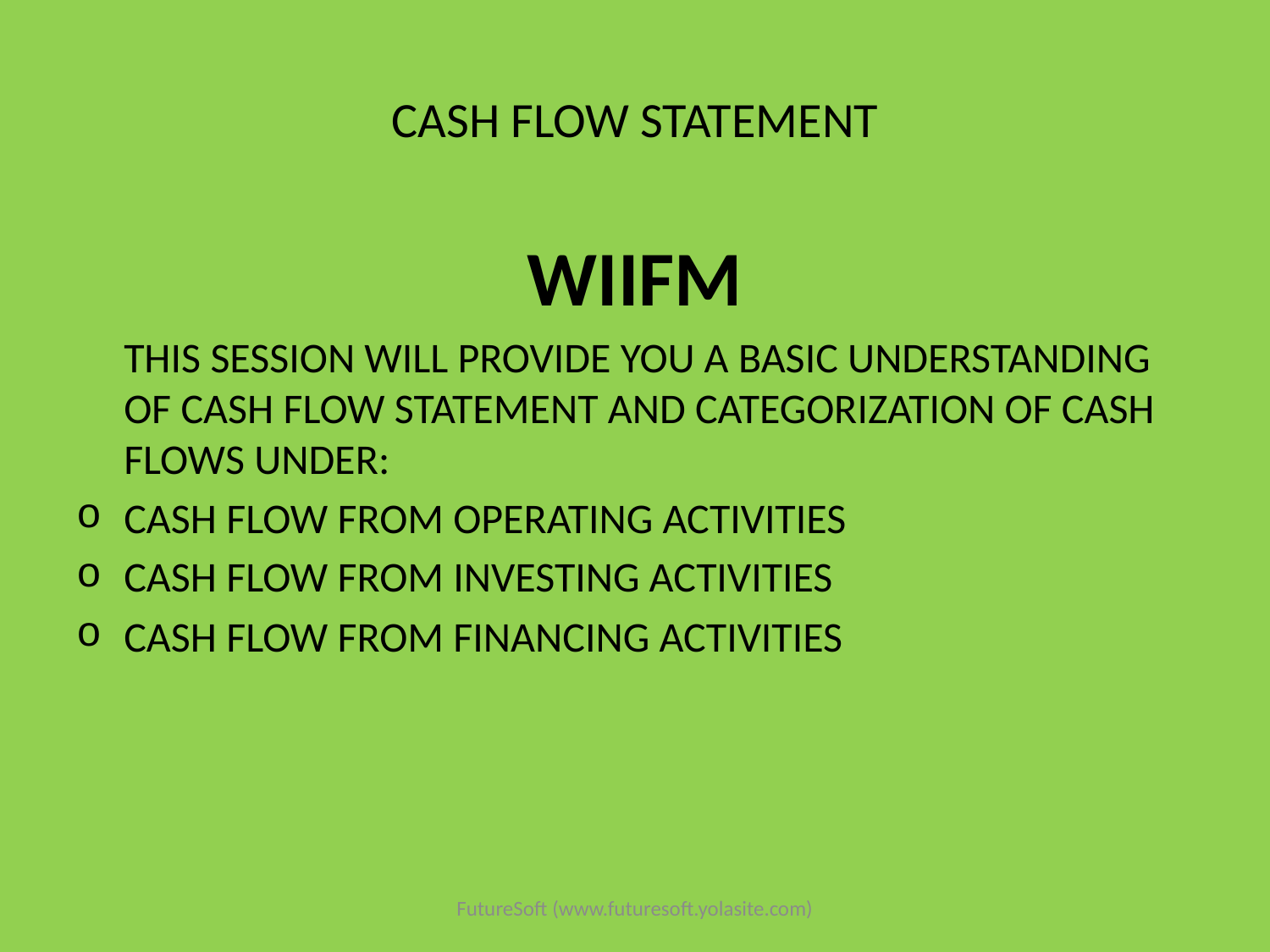

# CASH FLOW STATEMENT
WIIFM
	THIS SESSION WILL PROVIDE YOU A BASIC UNDERSTANDING OF CASH FLOW STATEMENT AND CATEGORIZATION OF CASH FLOWS UNDER:
CASH FLOW FROM OPERATING ACTIVITIES
CASH FLOW FROM INVESTING ACTIVITIES
CASH FLOW FROM FINANCING ACTIVITIES
FutureSoft (www.futuresoft.yolasite.com)